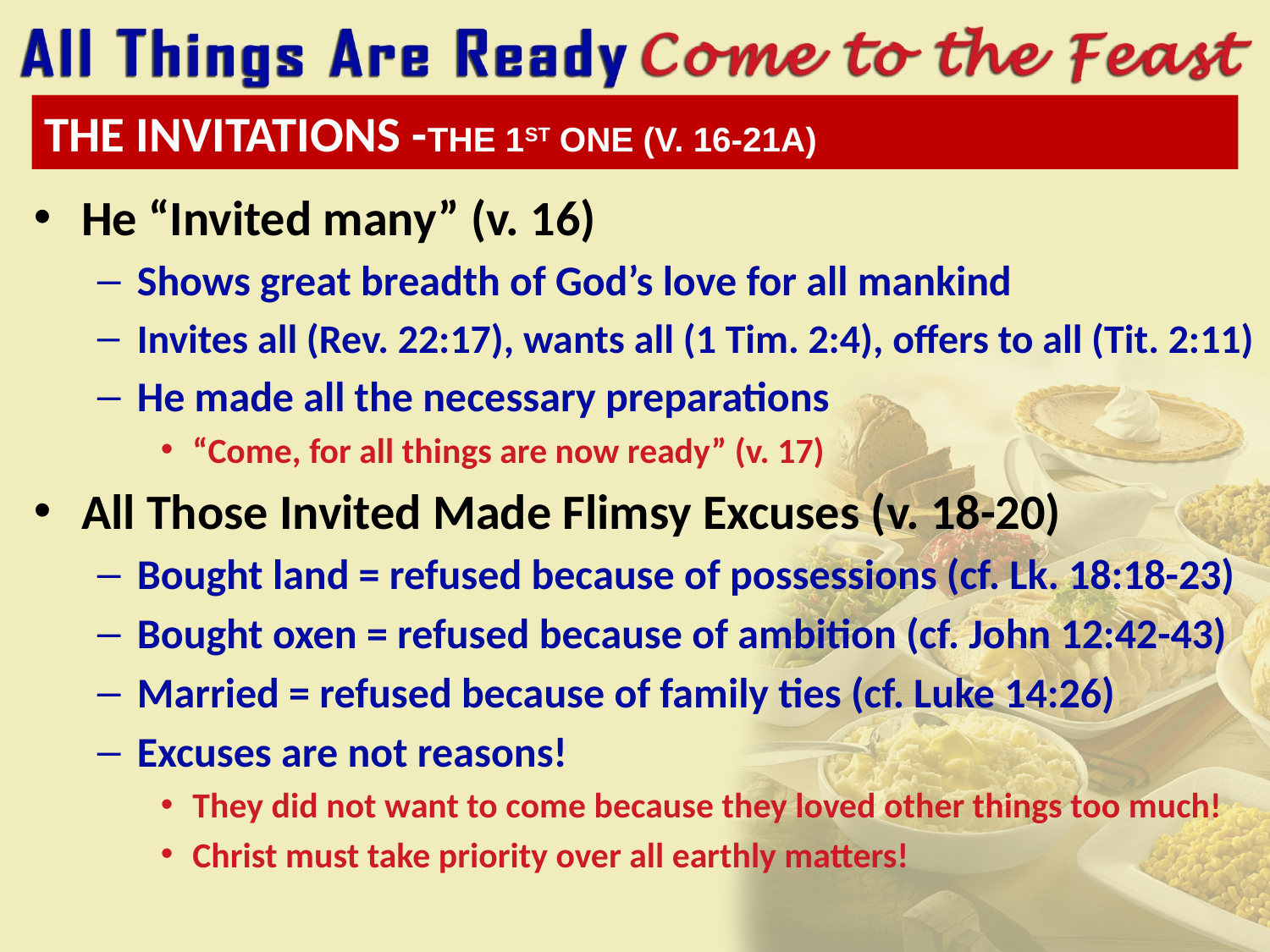

# The Invitations -The 1st One (v. 16-21a)
He “Invited many” (v. 16)
Shows great breadth of God’s love for all mankind
Invites all (Rev. 22:17), wants all (1 Tim. 2:4), offers to all (Tit. 2:11)
He made all the necessary preparations
“Come, for all things are now ready” (v. 17)
All Those Invited Made Flimsy Excuses (v. 18-20)
Bought land = refused because of possessions (cf. Lk. 18:18-23)
Bought oxen = refused because of ambition (cf. John 12:42-43)
Married = refused because of family ties (cf. Luke 14:26)
Excuses are not reasons!
They did not want to come because they loved other things too much!
Christ must take priority over all earthly matters!